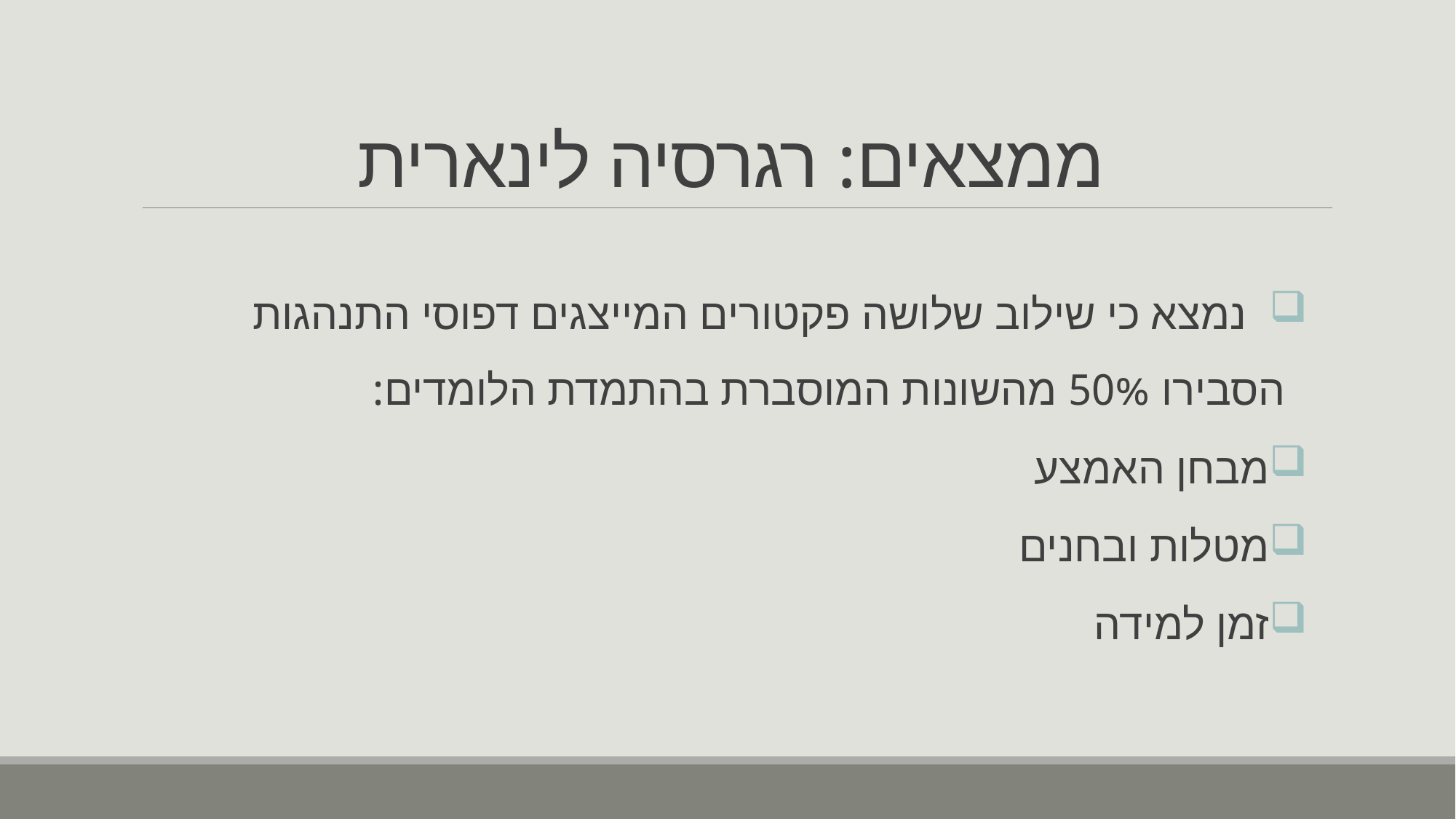

# ממצאים: רגרסיה לינארית
  נמצא כי שילוב שלושה פקטורים המייצגים דפוסי התנהגות הסבירו 50% מהשונות המוסברת בהתמדת הלומדים:
מבחן האמצע
מטלות ובחנים
זמן למידה